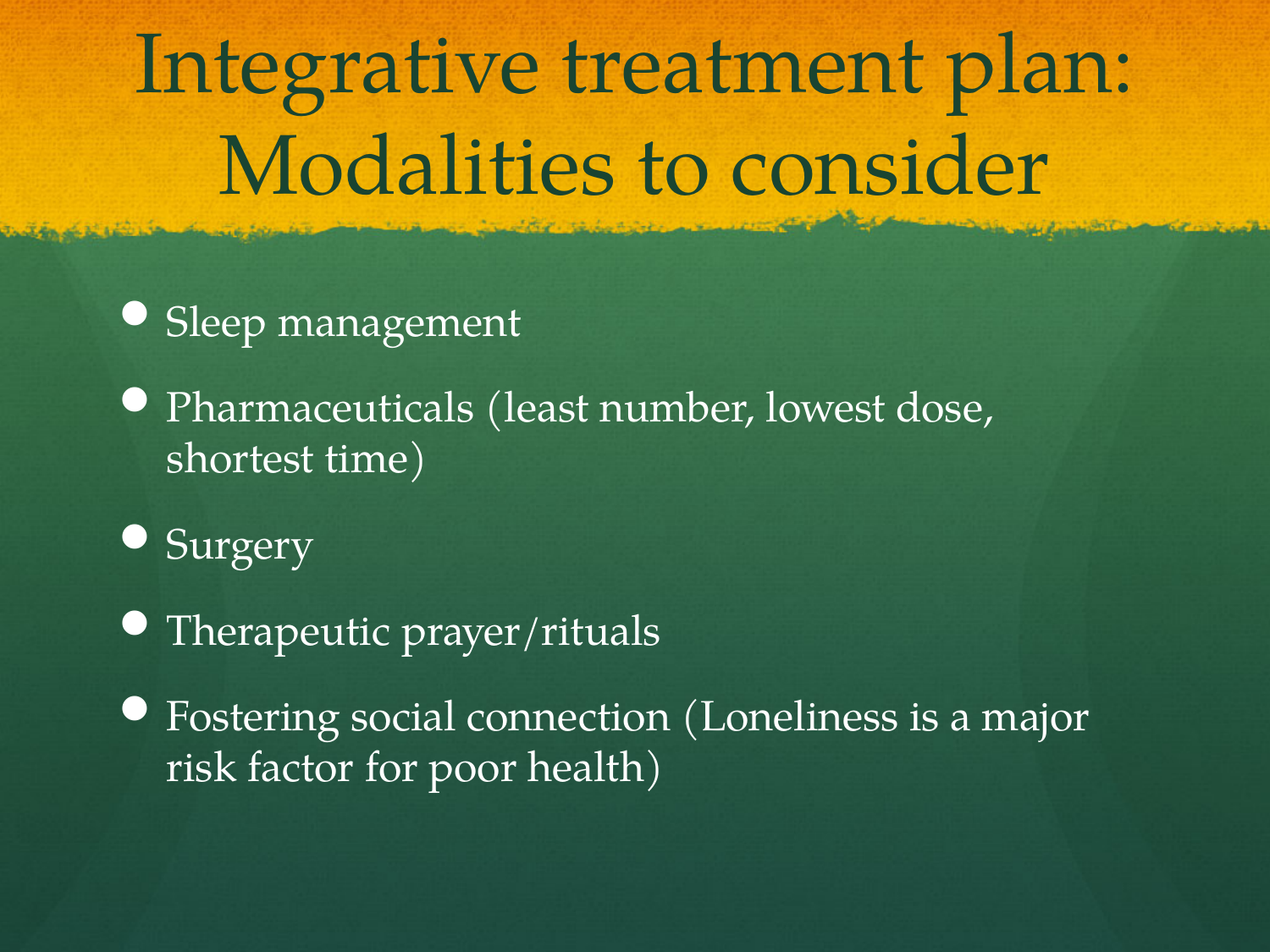

# Integrative treatment plan: Modalities to consider
Sleep management
Pharmaceuticals (least number, lowest dose, shortest time)
Surgery
Therapeutic prayer/rituals
Fostering social connection (Loneliness is a major risk factor for poor health)